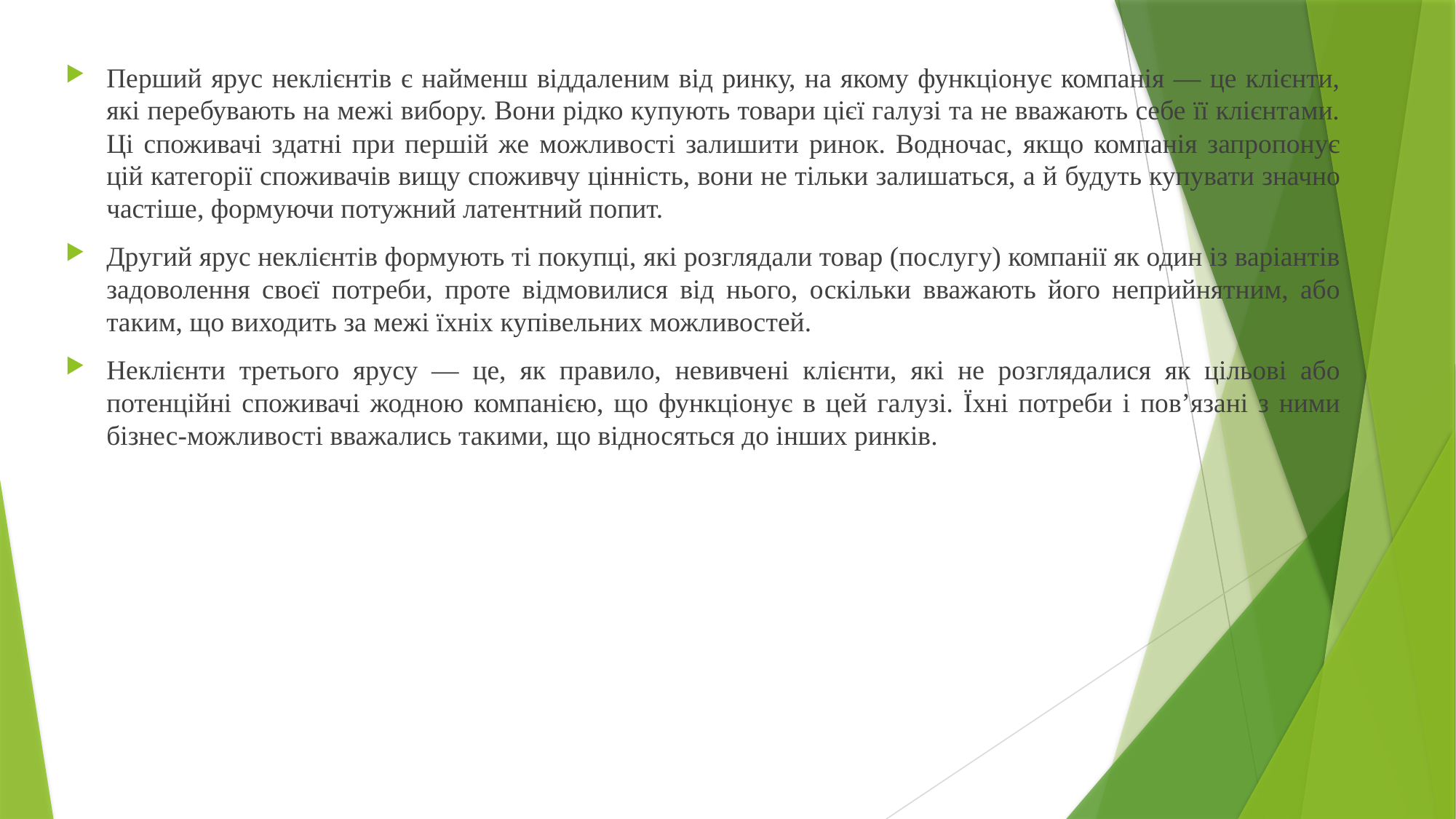

Перший ярус неклієнтів є найменш віддаленим від ринку, на якому функціонує компанія — це клієнти, які перебувають на межі вибору. Вони рідко купують товари цієї галузі та не вважають себе її клієнтами. Ці споживачі здатні при першій же можливості залишити ринок. Водночас, якщо компанія запропонує цій категорії споживачів вищу споживчу цінність, вони не тільки залишаться, а й будуть купувати значно частіше, формуючи потужний латентний попит.
Другий ярус неклієнтів формують ті покупці, які розглядали товар (послугу) компанії як один із варіантів задоволення своєї потреби, проте відмовилися від нього, оскільки вважають його неприйнятним, або таким, що виходить за межі їхніх купівельних можливостей.
Неклієнти третього ярусу — це, як правило, невивчені клієнти, які не розглядалися як цільові або потенційні споживачі жодною компанією, що функціонує в цей галузі. Їхні потреби і пов’язані з ними бізнес-можливості вважались такими, що відносяться до інших ринків.